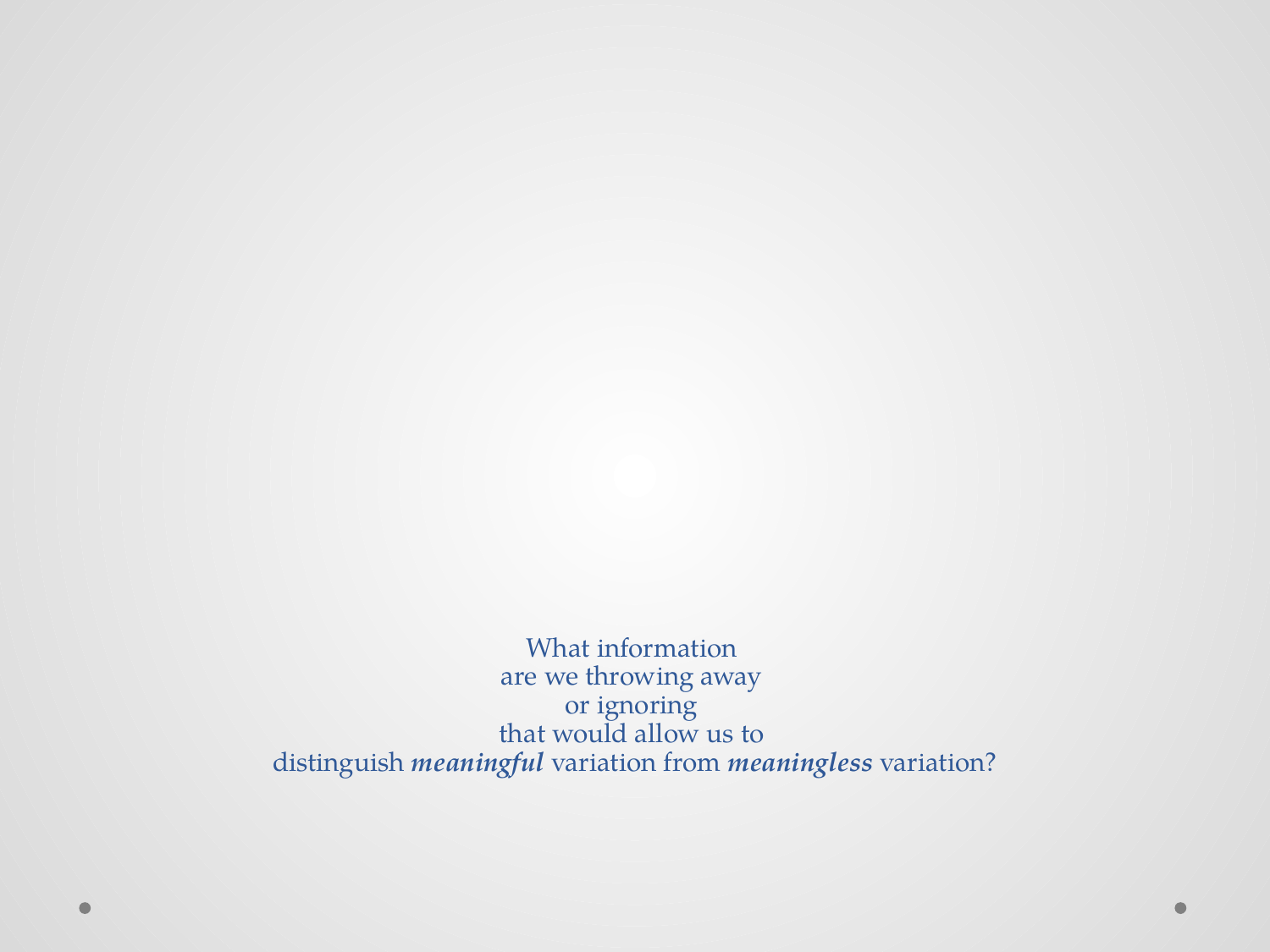

# What information are we throwing away or ignoring that would allow us to distinguish meaningful variation from meaningless variation?